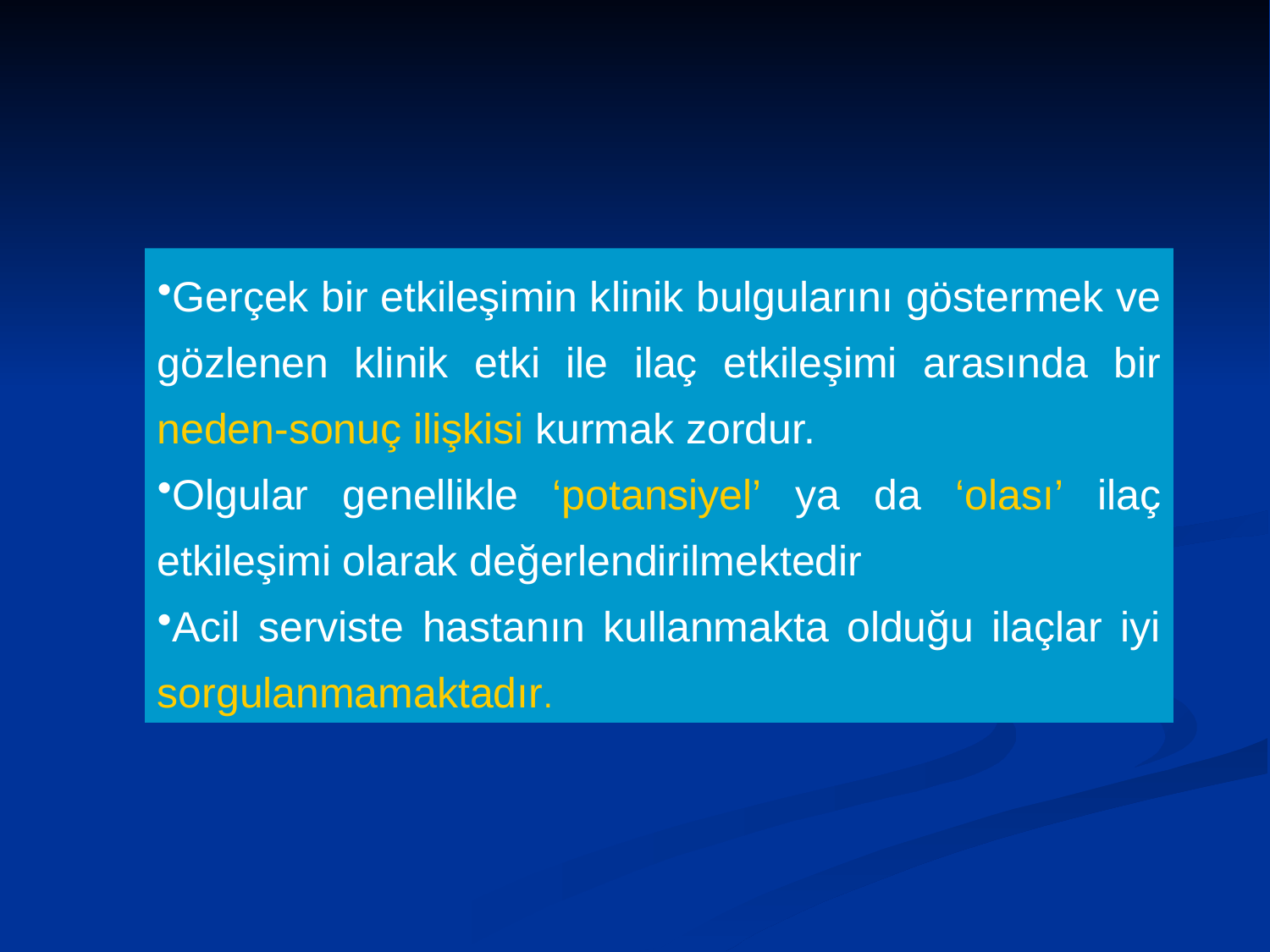

Gerçek bir etkileşimin klinik bulgularını göstermek ve gözlenen klinik etki ile ilaç etkileşimi arasında bir neden-sonuç ilişkisi kurmak zordur.
Olgular genellikle ‘potansiyel’ ya da ‘olası’ ilaç etkileşimi olarak değerlendirilmektedir
Acil serviste hastanın kullanmakta olduğu ilaçlar iyi sorgulanmamaktadır.